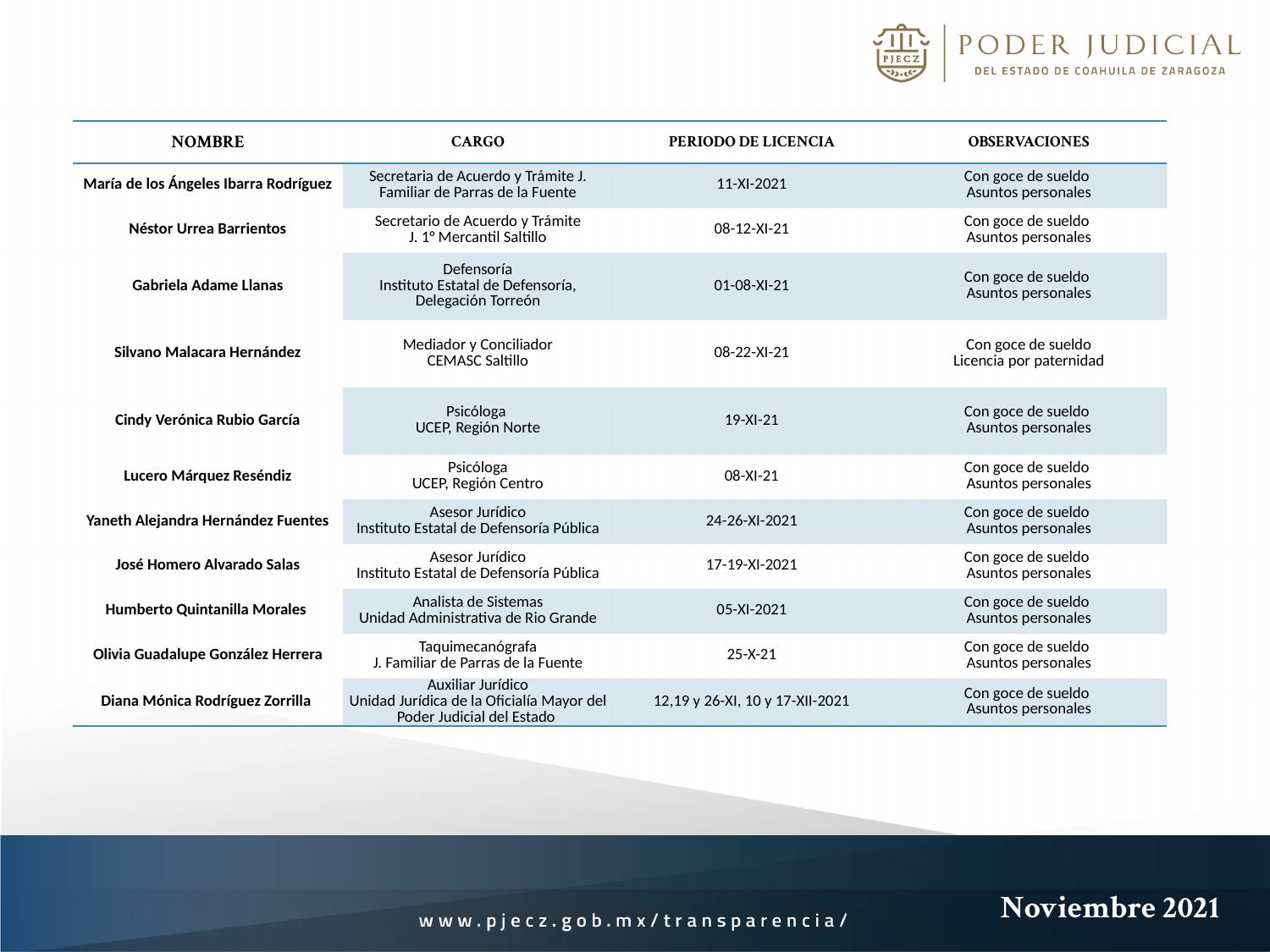

| NOMBRE | CARGO | PERIODO DE LICENCIA | OBSERVACIONES |
| --- | --- | --- | --- |
| María de los Ángeles Ibarra Rodríguez | Secretaria de Acuerdo y Trámite J. Familiar de Parras de la Fuente | 11-XI-2021 | Con goce de sueldo Asuntos personales |
| Néstor Urrea Barrientos | Secretario de Acuerdo y Trámite J. 1° Mercantil Saltillo | 08-12-XI-21 | Con goce de sueldo Asuntos personales |
| Gabriela Adame Llanas | Defensoría Instituto Estatal de Defensoría, Delegación Torreón | 01-08-XI-21 | Con goce de sueldo Asuntos personales |
| Silvano Malacara Hernández | Mediador y Conciliador CEMASC Saltillo | 08-22-XI-21 | Con goce de sueldo Licencia por paternidad |
| Cindy Verónica Rubio García | Psicóloga UCEP, Región Norte | 19-XI-21 | Con goce de sueldo Asuntos personales |
| Lucero Márquez Reséndiz | Psicóloga UCEP, Región Centro | 08-XI-21 | Con goce de sueldo Asuntos personales |
| Yaneth Alejandra Hernández Fuentes | Asesor Jurídico Instituto Estatal de Defensoría Pública | 24-26-XI-2021 | Con goce de sueldo Asuntos personales |
| José Homero Alvarado Salas | Asesor Jurídico Instituto Estatal de Defensoría Pública | 17-19-XI-2021 | Con goce de sueldo Asuntos personales |
| Humberto Quintanilla Morales | Analista de Sistemas Unidad Administrativa de Rio Grande | 05-XI-2021 | Con goce de sueldo Asuntos personales |
| Olivia Guadalupe González Herrera | Taquimecanógrafa J. Familiar de Parras de la Fuente | 25-X-21 | Con goce de sueldo Asuntos personales |
| Diana Mónica Rodríguez Zorrilla | Auxiliar Jurídico Unidad Jurídica de la Oficialía Mayor del Poder Judicial del Estado | 12,19 y 26-XI, 10 y 17-XII-2021 | Con goce de sueldo Asuntos personales |
Noviembre 2021